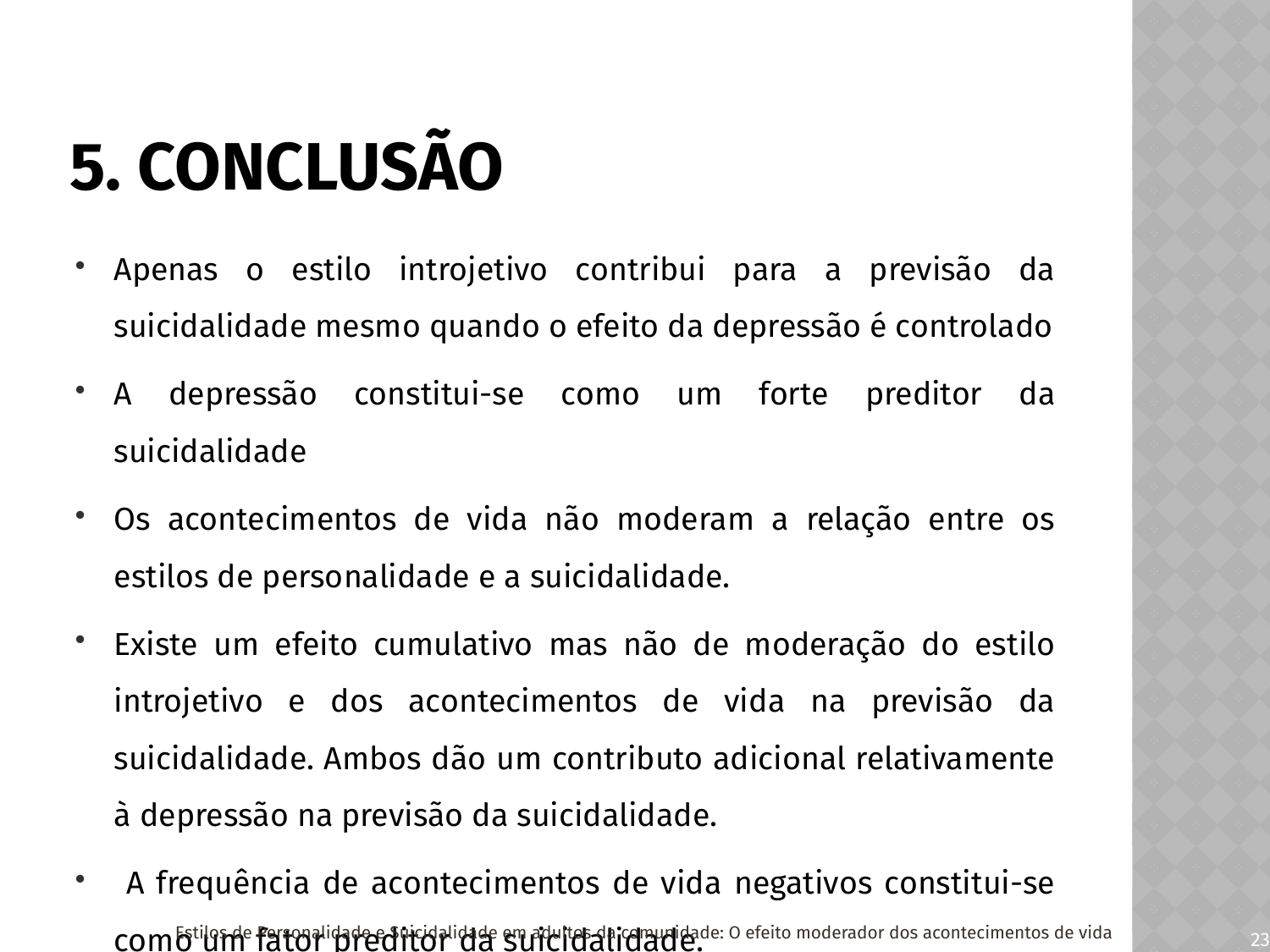

# 5. Conclusão
Apenas o estilo introjetivo contribui para a previsão da suicidalidade mesmo quando o efeito da depressão é controlado
A depressão constitui-se como um forte preditor da suicidalidade
Os acontecimentos de vida não moderam a relação entre os estilos de personalidade e a suicidalidade.
Existe um efeito cumulativo mas não de moderação do estilo introjetivo e dos acontecimentos de vida na previsão da suicidalidade. Ambos dão um contributo adicional relativamente à depressão na previsão da suicidalidade.
 A frequência de acontecimentos de vida negativos constitui-se como um fator preditor da suicidalidade.
Estilos de Personalidade e Suicidalidade em adultos da comunidade: O efeito moderador dos acontecimentos de vida
23